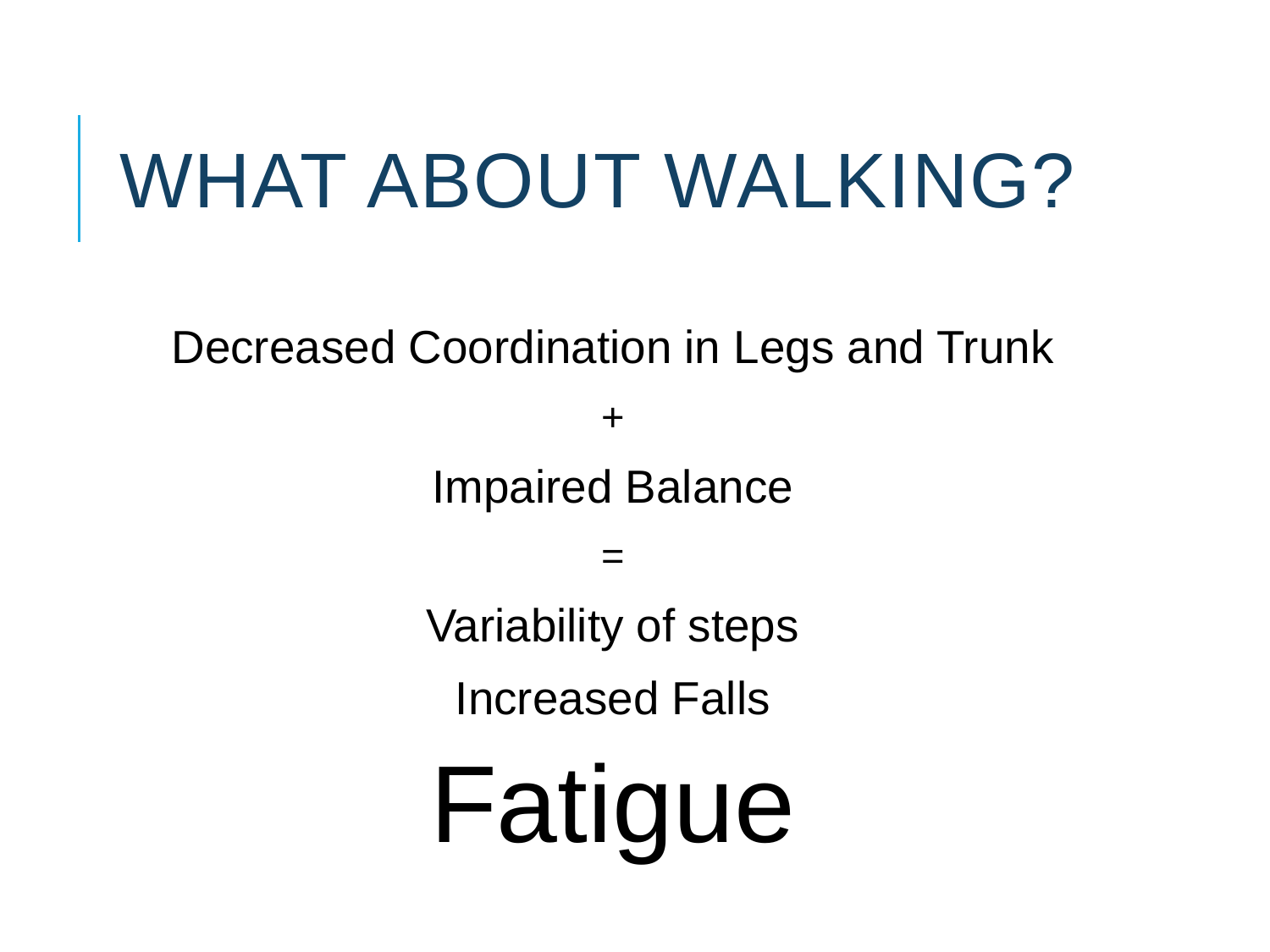

# What about Walking?
Decreased Coordination in Legs and Trunk
+
Impaired Balance
=
Variability of steps
Increased Falls
Fatigue